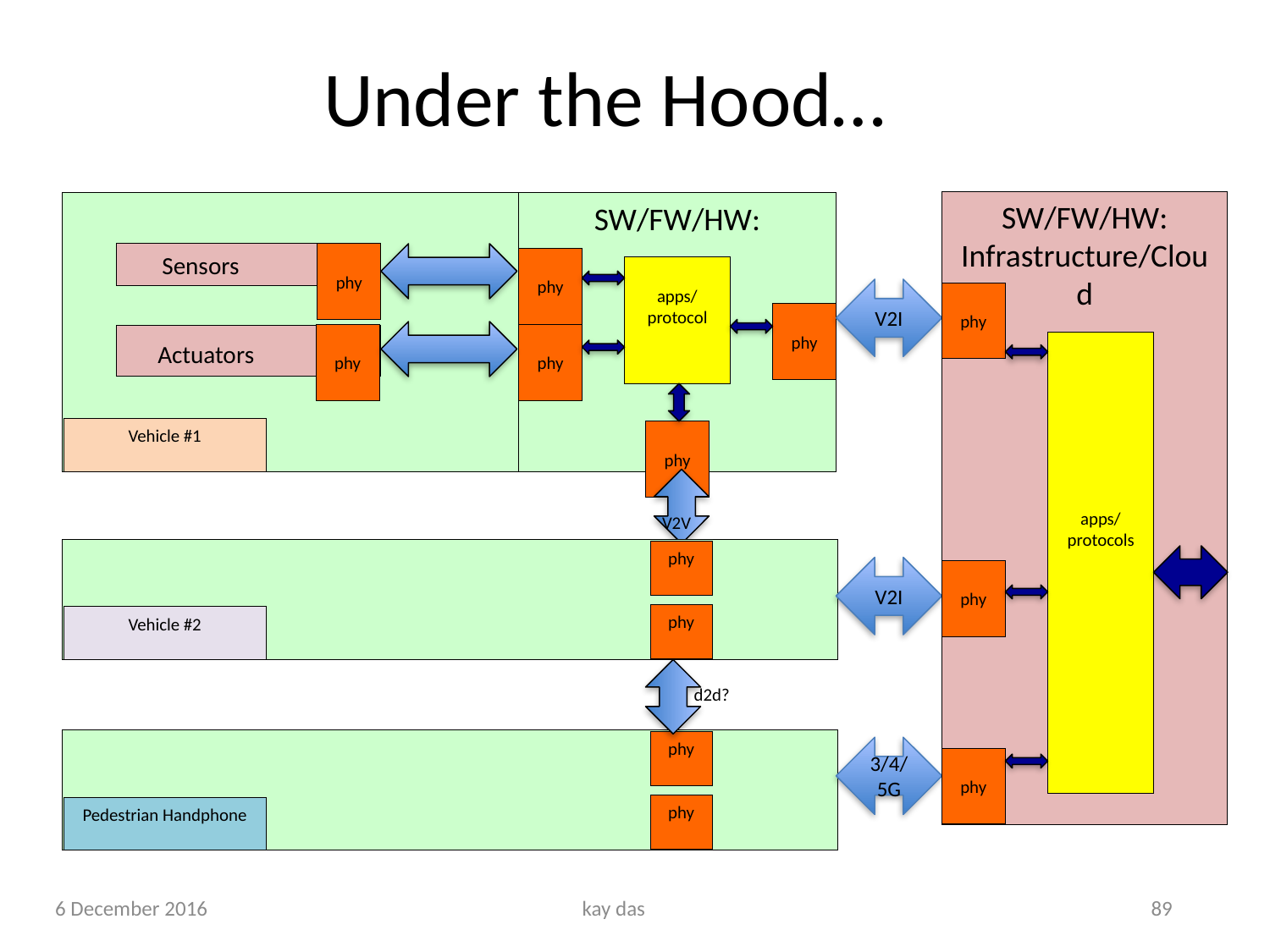

# Under the Hood…
SW/FW/HW: Infrastructure/Cloud

phy

apps/protocols

phy

Sensors

phy

SW/FW/HW:

      Sensors

phy

phy

apps/protocol

V2I

phy

phy

phy

    Actuators

Vehicle #1

phy

V2V

phy

V2I
phy

Vehicle #2

d2d?

phy

phy

3/4/5G
Pedestrian Handphone
6 December 2016
kay das
89